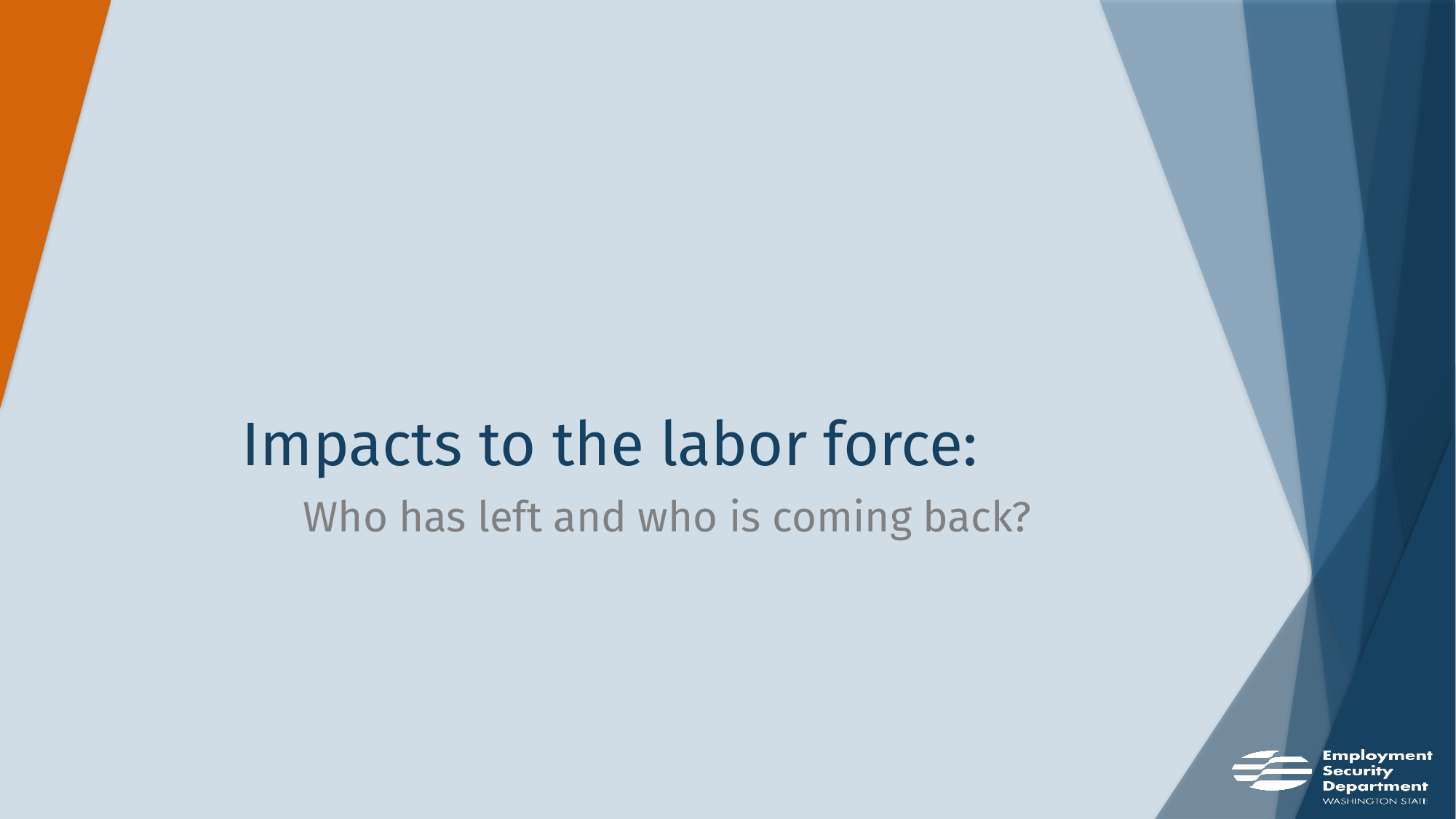

# Impacts to the labor force:
Who has left and who is coming back?